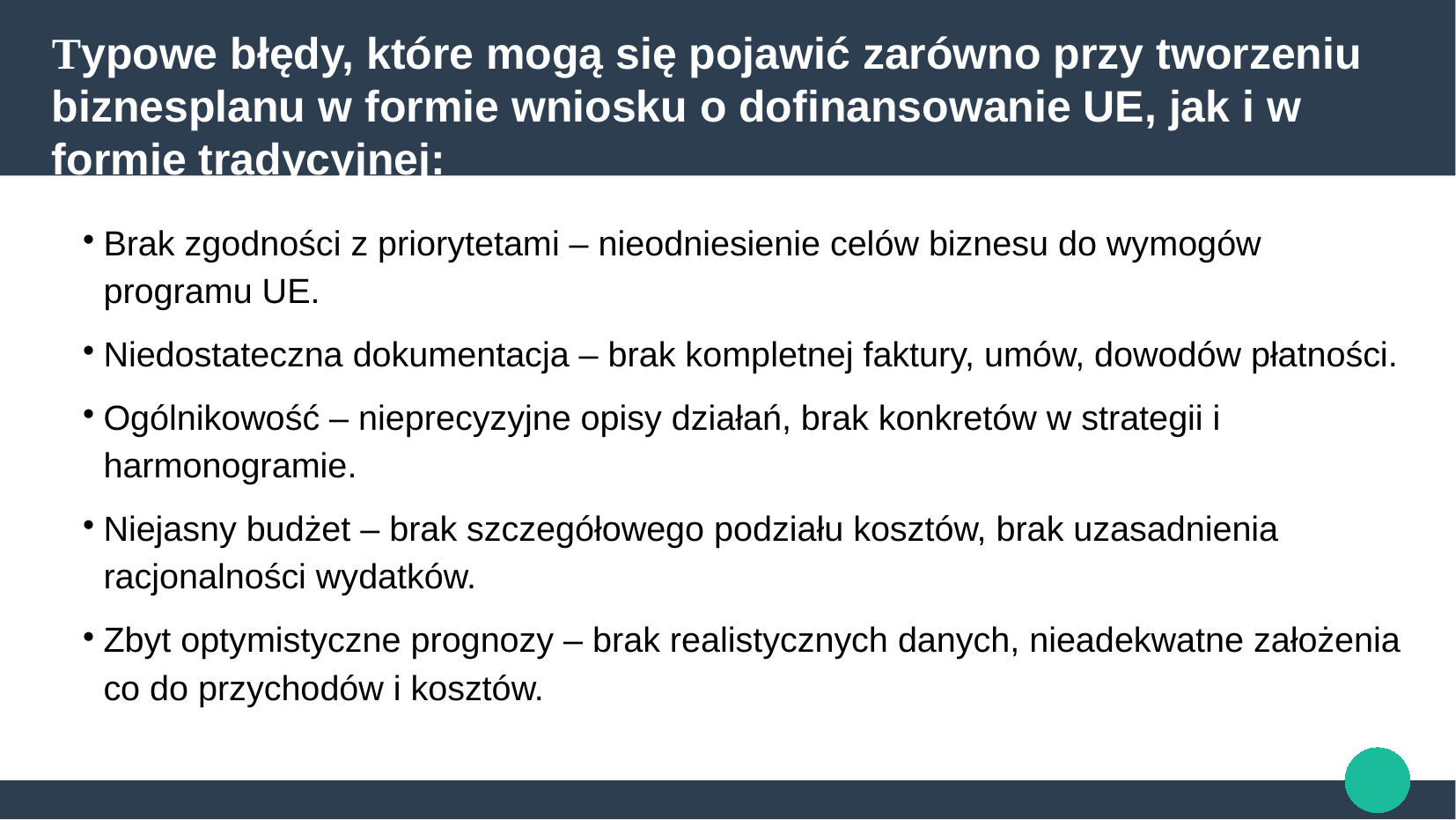

# Typowe błędy, które mogą się pojawić zarówno przy tworzeniu biznesplanu w formie wniosku o dofinansowanie UE, jak i w formie tradycyjnej:
Brak zgodności z priorytetami – nieodniesienie celów biznesu do wymogów programu UE.
Niedostateczna dokumentacja – brak kompletnej faktury, umów, dowodów płatności.
Ogólnikowość – nieprecyzyjne opisy działań, brak konkretów w strategii i harmonogramie.
Niejasny budżet – brak szczegółowego podziału kosztów, brak uzasadnienia racjonalności wydatków.
Zbyt optymistyczne prognozy – brak realistycznych danych, nieadekwatne założenia co do przychodów i kosztów.